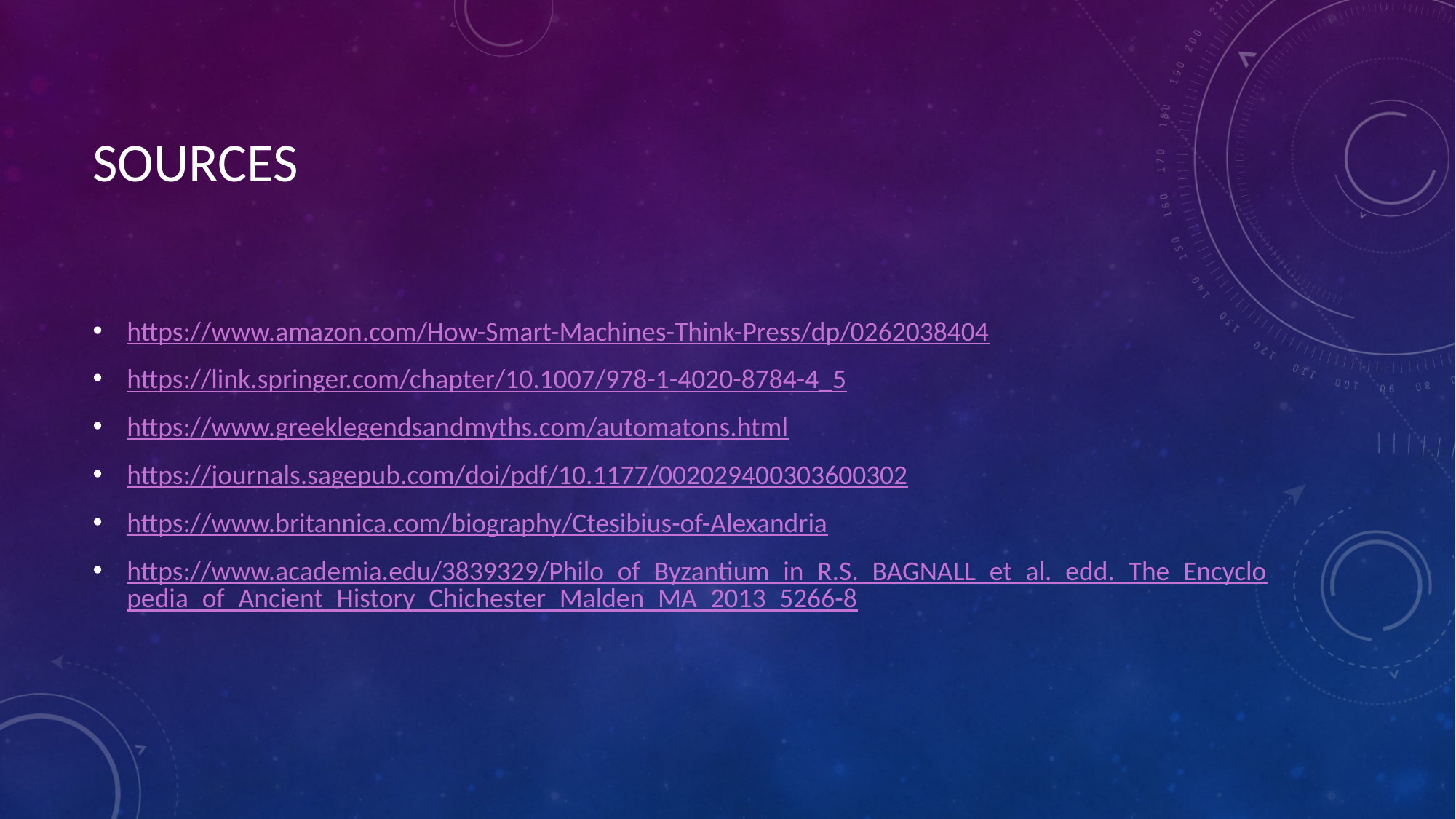

# Sources
https://www.amazon.com/How-Smart-Machines-Think-Press/dp/0262038404
https://link.springer.com/chapter/10.1007/978-1-4020-8784-4_5
https://www.greeklegendsandmyths.com/automatons.html
https://journals.sagepub.com/doi/pdf/10.1177/002029400303600302
https://www.britannica.com/biography/Ctesibius-of-Alexandria
https://www.academia.edu/3839329/Philo_of_Byzantium_in_R.S._BAGNALL_et_al._edd._The_Encyclopedia_of_Ancient_History_Chichester_Malden_MA_2013_5266-8